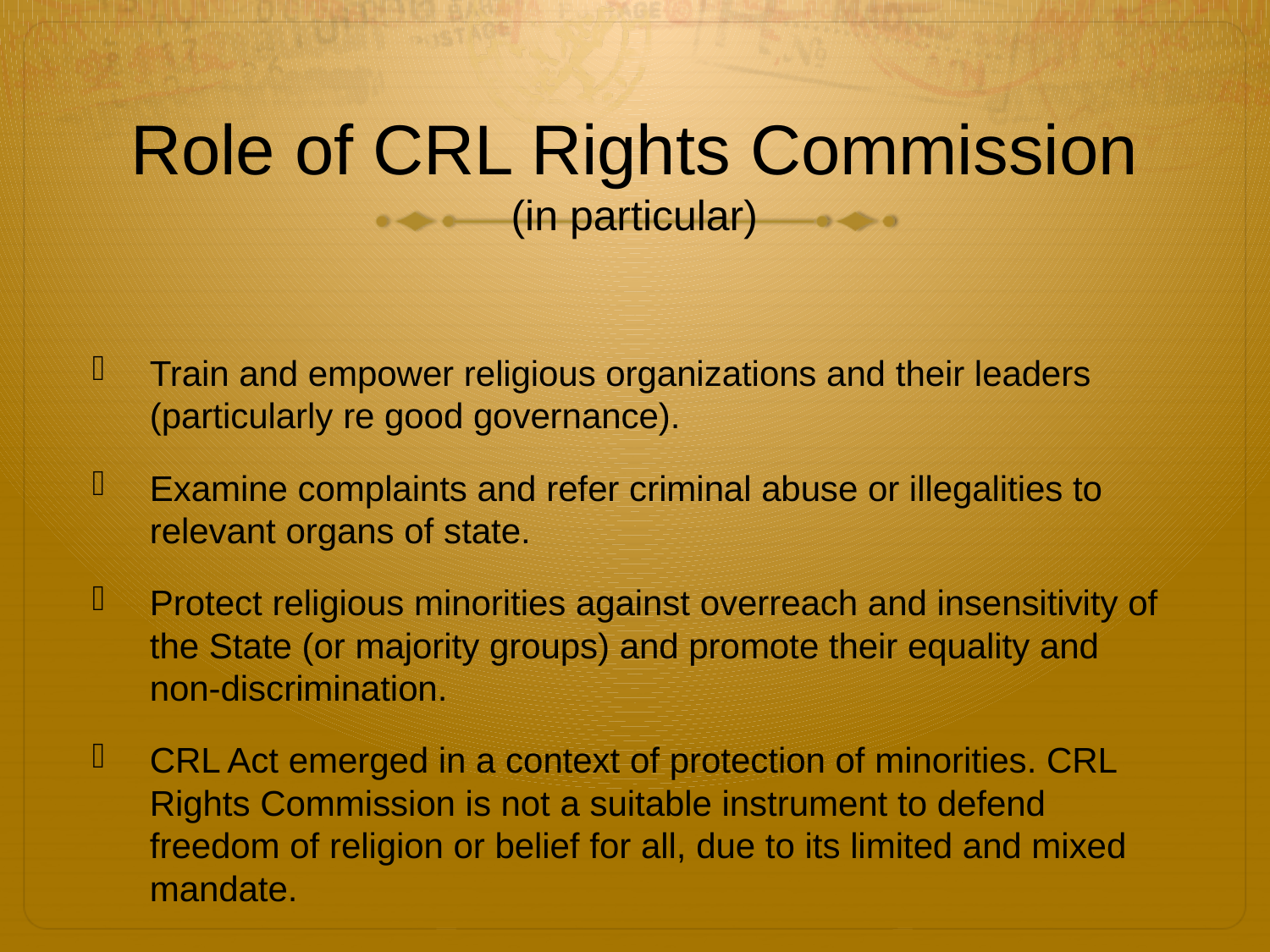

# Role of CRL Rights Commission (in particular)
Train and empower religious organizations and their leaders (particularly re good governance).
Examine complaints and refer criminal abuse or illegalities to relevant organs of state.
Protect religious minorities against overreach and insensitivity of the State (or majority groups) and promote their equality and non-discrimination.
CRL Act emerged in a context of protection of minorities. CRL Rights Commission is not a suitable instrument to defend freedom of religion or belief for all, due to its limited and mixed mandate.